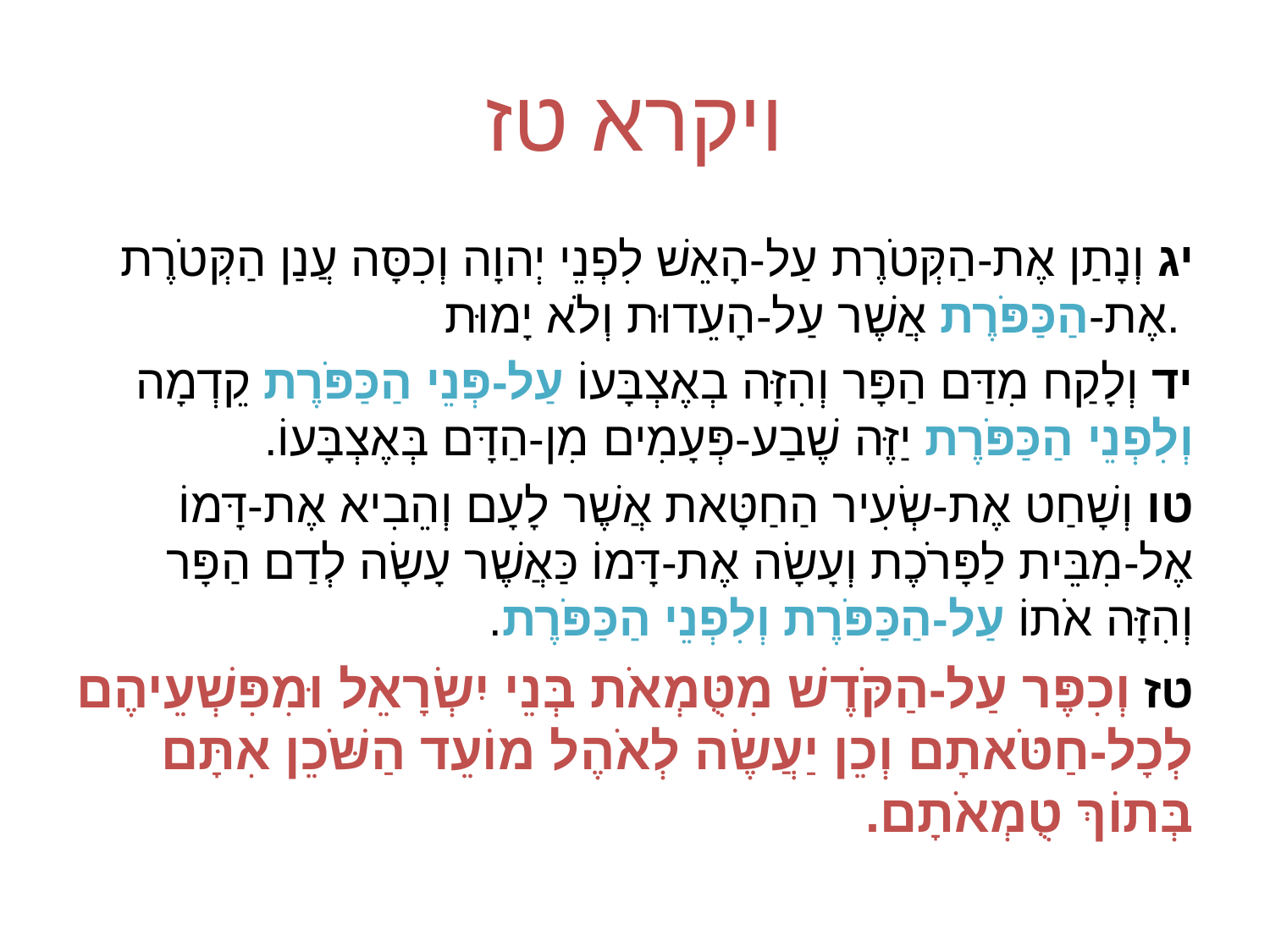

# ויקרא טז
יג וְנָתַן אֶת-הַקְּטֹרֶת עַל-הָאֵשׁ לִפְנֵי יְהוָה וְכִסָּה עֲנַן הַקְּטֹרֶת אֶת-הַכַּפֹּרֶת אֲשֶׁר עַל-הָעֵדוּת וְלֹא יָמוּת.
יד וְלָקַח מִדַּם הַפָּר וְהִזָּה בְאֶצְבָּעוֹ עַל-פְּנֵי הַכַּפֹּרֶת קֵדְמָה וְלִפְנֵי הַכַּפֹּרֶת יַזֶּה שֶׁבַע-פְּעָמִים מִן-הַדָּם בְּאֶצְבָּעוֹ.
טו וְשָׁחַט אֶת-שְׂעִיר הַחַטָּאת אֲשֶׁר לָעָם וְהֵבִיא אֶת-דָּמוֹ אֶל-מִבֵּית לַפָּרֹכֶת וְעָשָׂה אֶת-דָּמוֹ כַּאֲשֶׁר עָשָׂה לְדַם הַפָּר וְהִזָּה אֹתוֹ עַל-הַכַּפֹּרֶת וְלִפְנֵי הַכַּפֹּרֶת.
טז וְכִפֶּר עַל-הַקֹּדֶשׁ מִטֻּמְאֹת בְּנֵי יִשְׂרָאֵל וּמִפִּשְׁעֵיהֶם לְכָל-חַטֹּאתָם וְכֵן יַעֲשֶׂה לְאֹהֶל מוֹעֵד הַשֹּׁכֵן אִתָּם בְּתוֹךְ טֻמְאֹתָם.